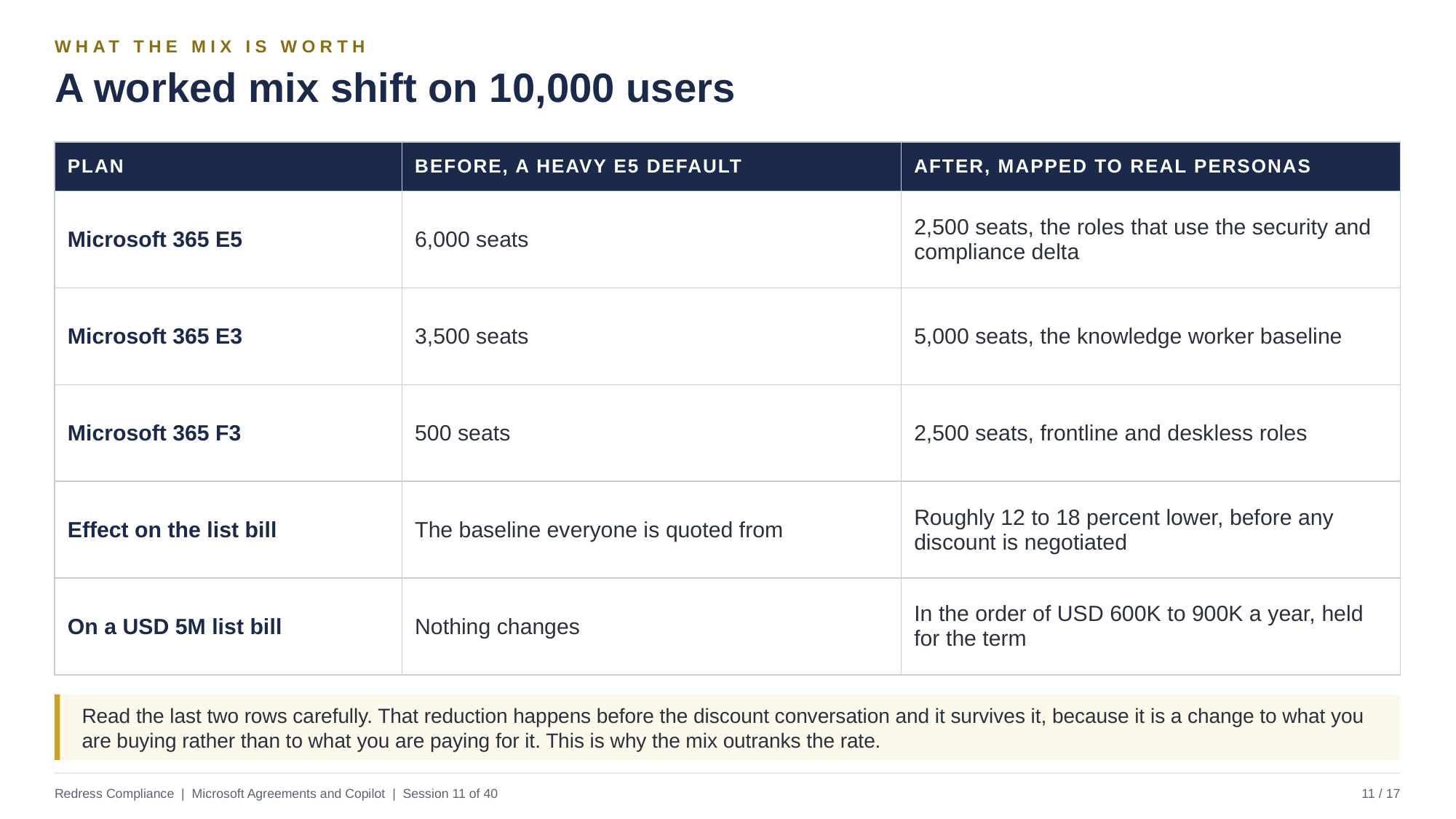

WHAT THE MIX IS WORTH
A worked mix shift on 10,000 users
| PLAN | BEFORE, A HEAVY E5 DEFAULT | AFTER, MAPPED TO REAL PERSONAS |
| --- | --- | --- |
| Microsoft 365 E5 | 6,000 seats | 2,500 seats, the roles that use the security and compliance delta |
| Microsoft 365 E3 | 3,500 seats | 5,000 seats, the knowledge worker baseline |
| Microsoft 365 F3 | 500 seats | 2,500 seats, frontline and deskless roles |
| Effect on the list bill | The baseline everyone is quoted from | Roughly 12 to 18 percent lower, before any discount is negotiated |
| On a USD 5M list bill | Nothing changes | In the order of USD 600K to 900K a year, held for the term |

Read the last two rows carefully. That reduction happens before the discount conversation and it survives it, because it is a change to what you are buying rather than to what you are paying for it. This is why the mix outranks the rate.

Redress Compliance  |  Microsoft Agreements and Copilot  |  Session 11 of 40
11 / 17